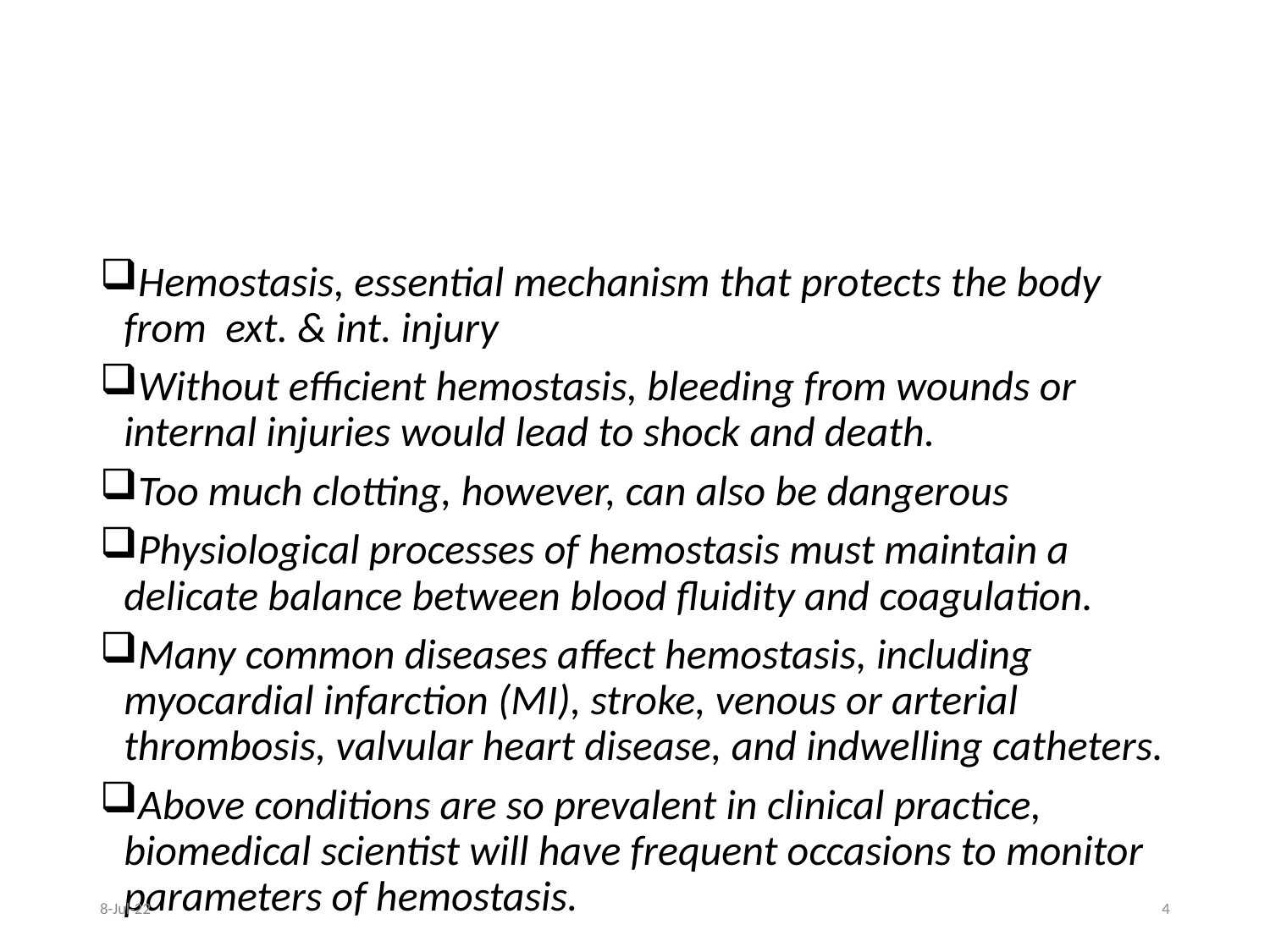

#
Hemostasis, essential mechanism that protects the body from  ext. & int. injury
Without efficient hemostasis, bleeding from wounds or internal injuries would lead to shock and death.
Too much clotting, however, can also be dangerous
Physiological processes of hemostasis must maintain a delicate balance between blood fluidity and coagulation.
Many common diseases affect hemostasis, including myocardial infarction (MI), stroke, venous or arterial thrombosis, valvular heart disease, and indwelling catheters.
Above conditions are so prevalent in clinical practice, biomedical scientist will have frequent occasions to monitor parameters of hemostasis.
8-Jul-22
4